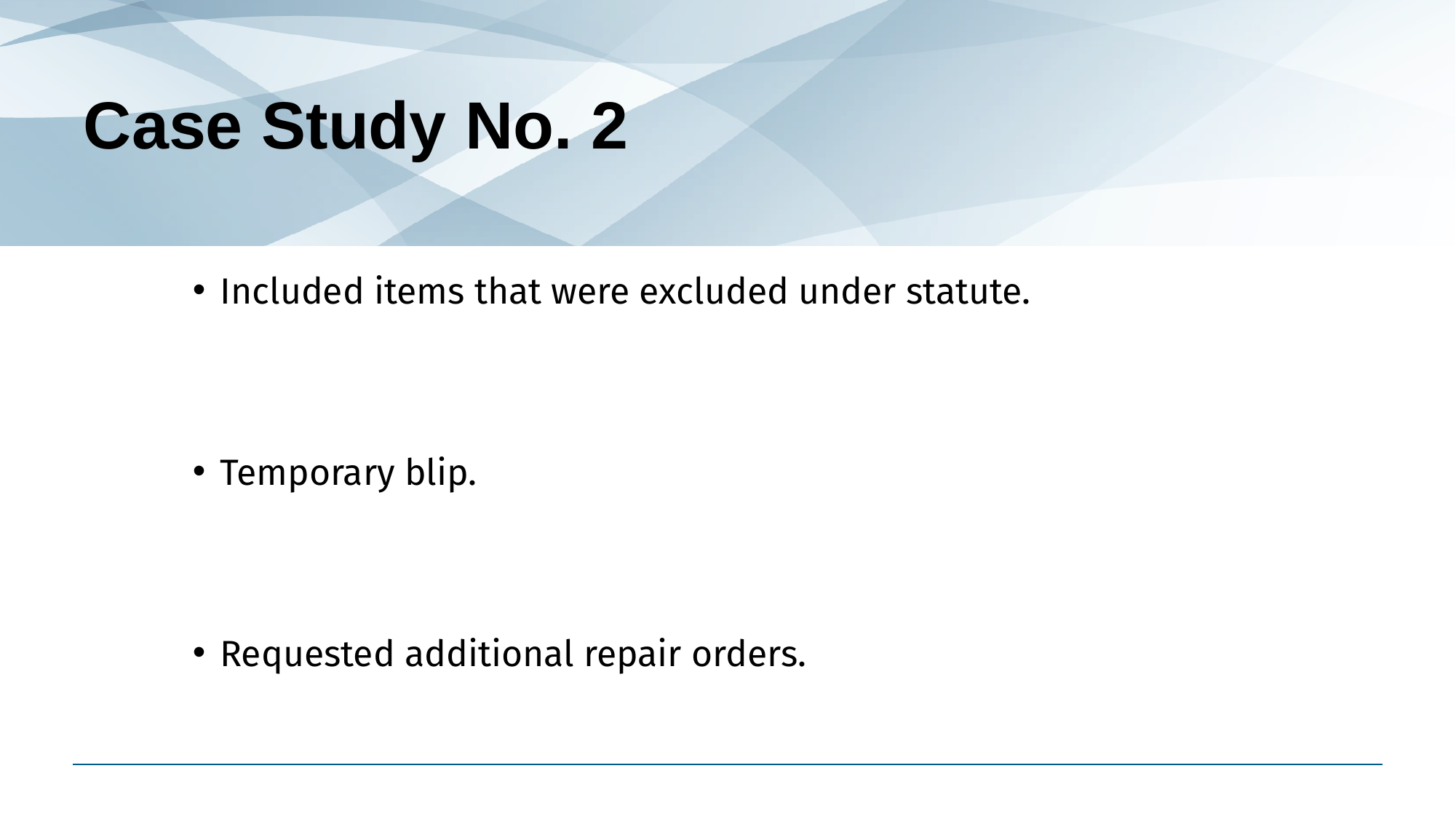

# Case Study No. 2
Included items that were excluded under statute.

Temporary blip.

Requested additional repair orders.